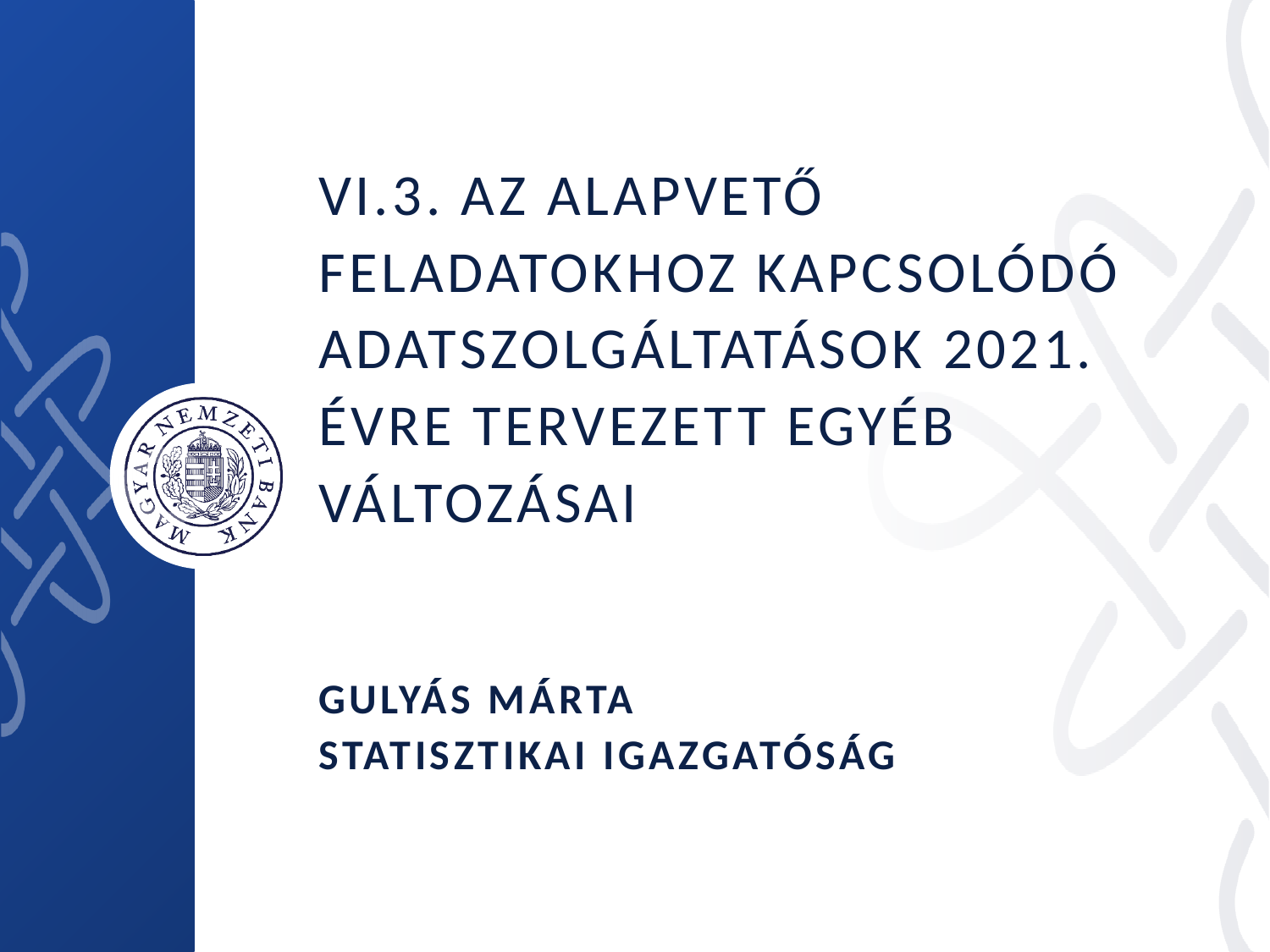

# VI.3. Az alapvető feladatokhoz kapcsolódó adatszolgáltatások 2021. évre tervezett egyéb változásai
GULYÁS MÁRTA
statisztikai IGAZGATÓSÁG